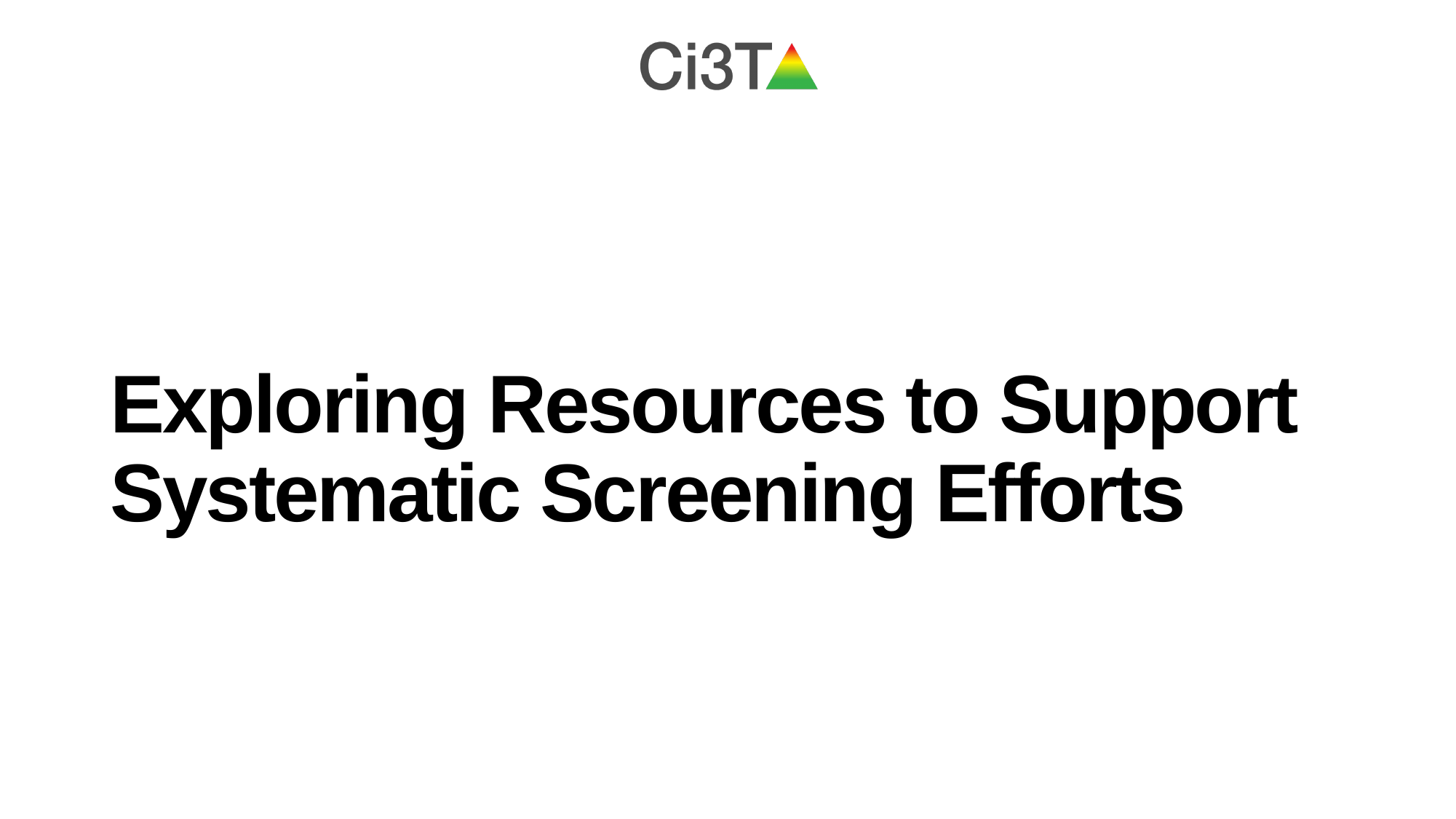

# Exploring Resources to Support Systematic Screening Efforts